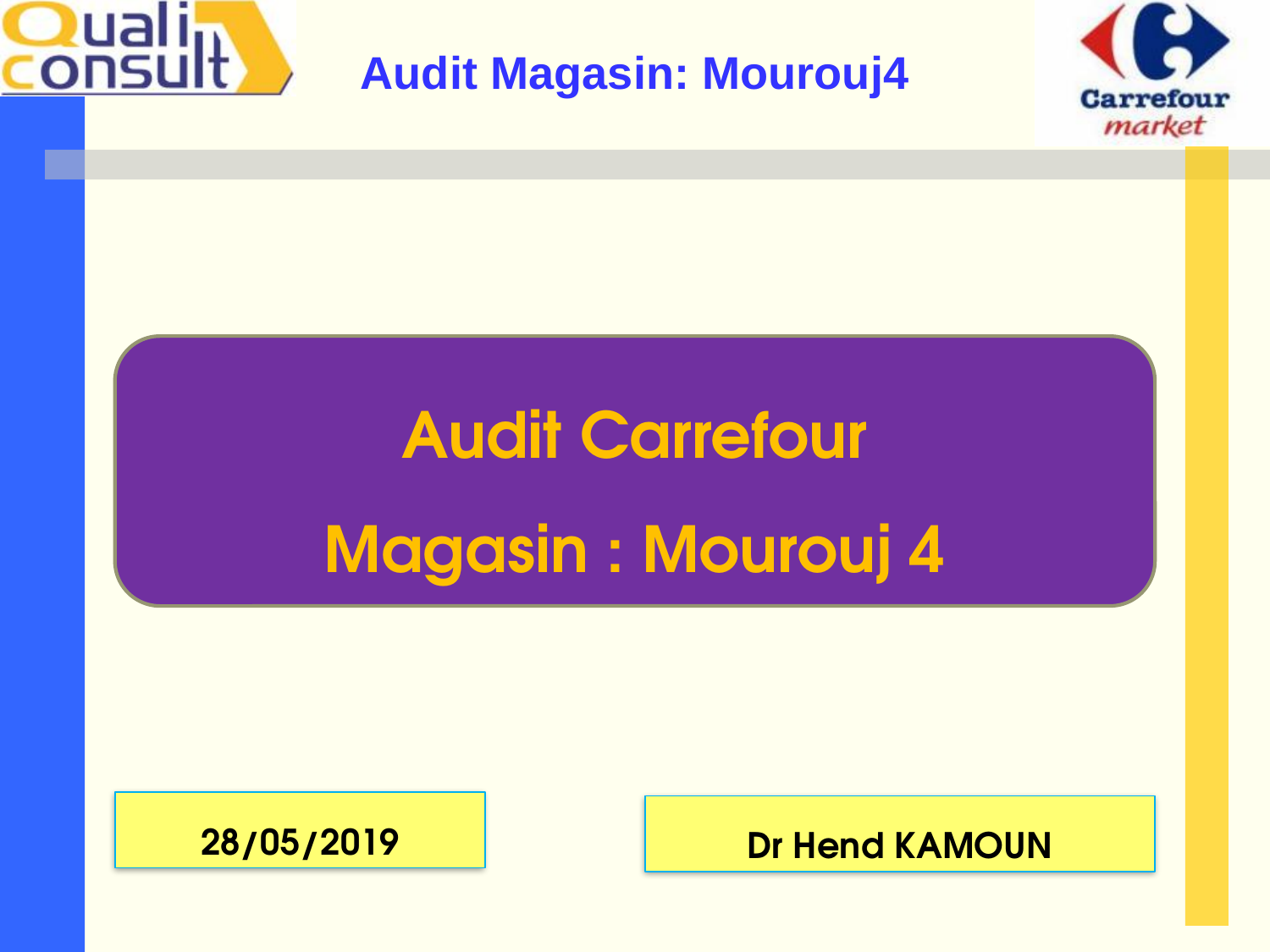

Audit Carrefour
Magasin : Mourouj 4
28/05/2019
Dr Hend KAMOUN